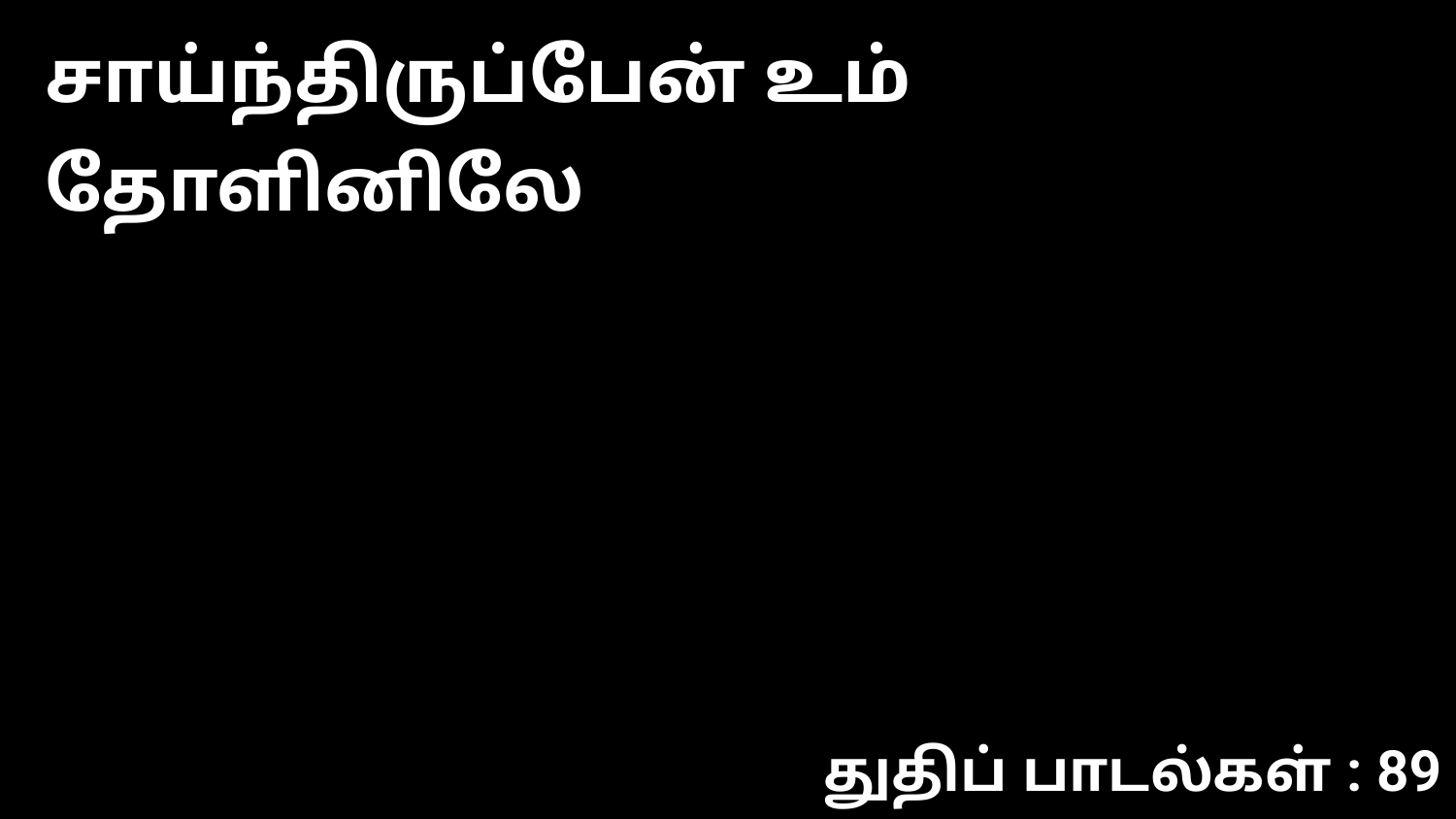

சாய்ந்திருப்பேன் உம் தோளினிலே
துதிப் பாடல்கள் : 89